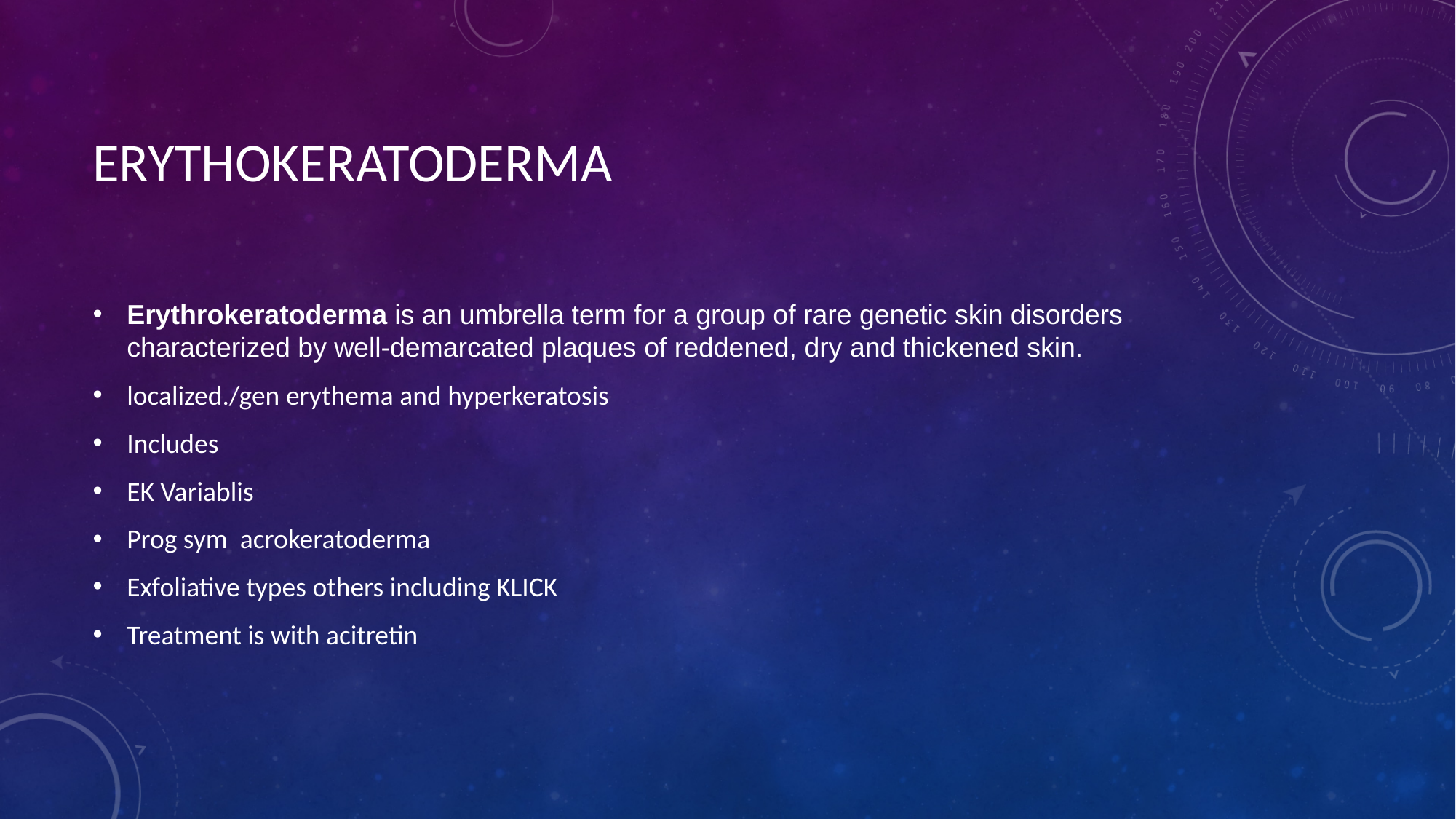

# erythokeratoderma
Erythrokeratoderma is an umbrella term for a group of rare genetic skin disorders characterized by well-demarcated plaques of reddened, dry and thickened skin.
localized./gen erythema and hyperkeratosis
Includes
EK Variablis
Prog sym  acrokeratoderma
Exfoliative types others including KLICK
Treatment is with acitretin